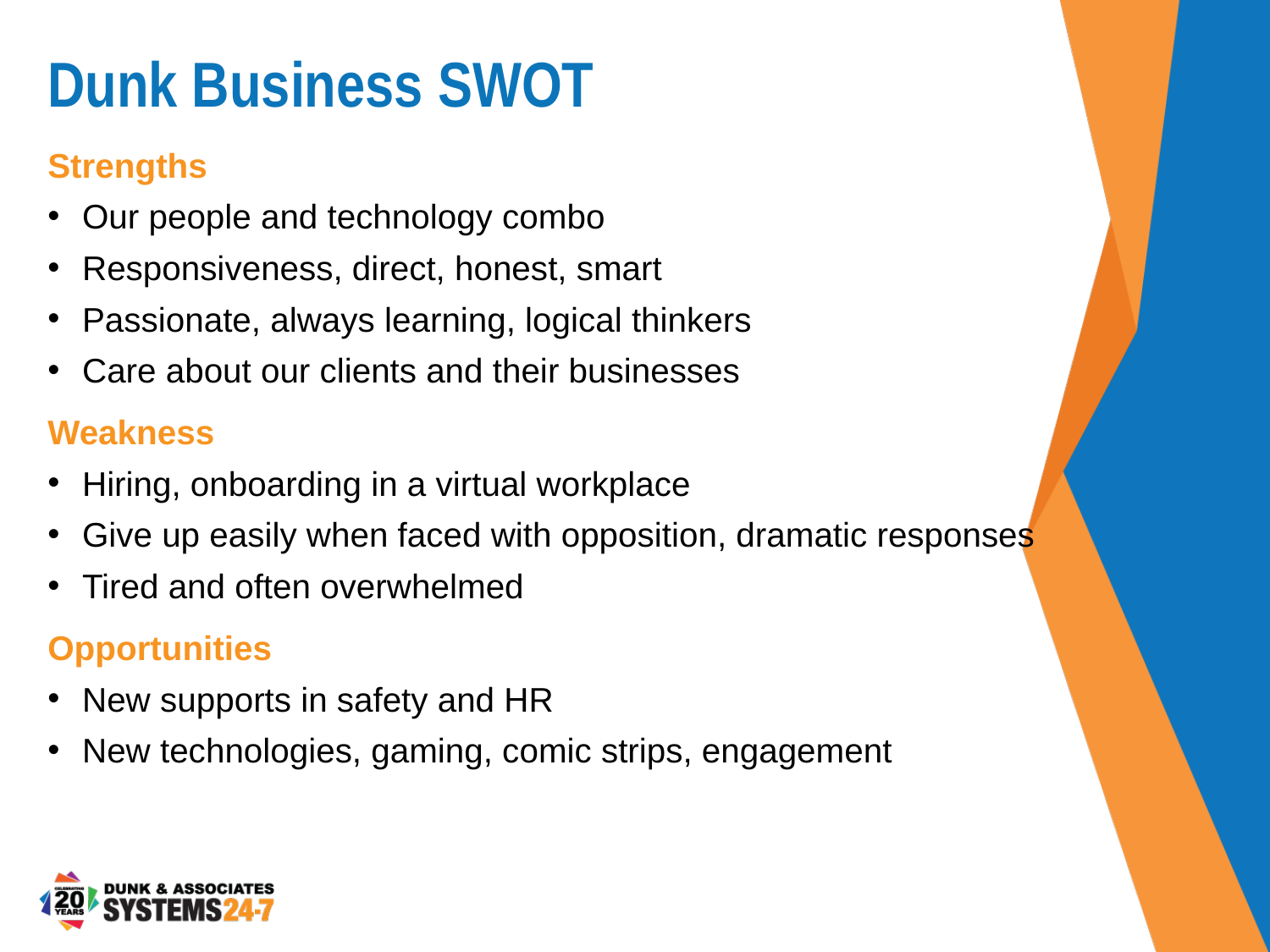

# Dunk Business SWOT
Strengths
Our people and technology combo
Responsiveness, direct, honest, smart
Passionate, always learning, logical thinkers
Care about our clients and their businesses
Weakness
Hiring, onboarding in a virtual workplace
Give up easily when faced with opposition, dramatic responses
Tired and often overwhelmed
Opportunities
New supports in safety and HR
New technologies, gaming, comic strips, engagement